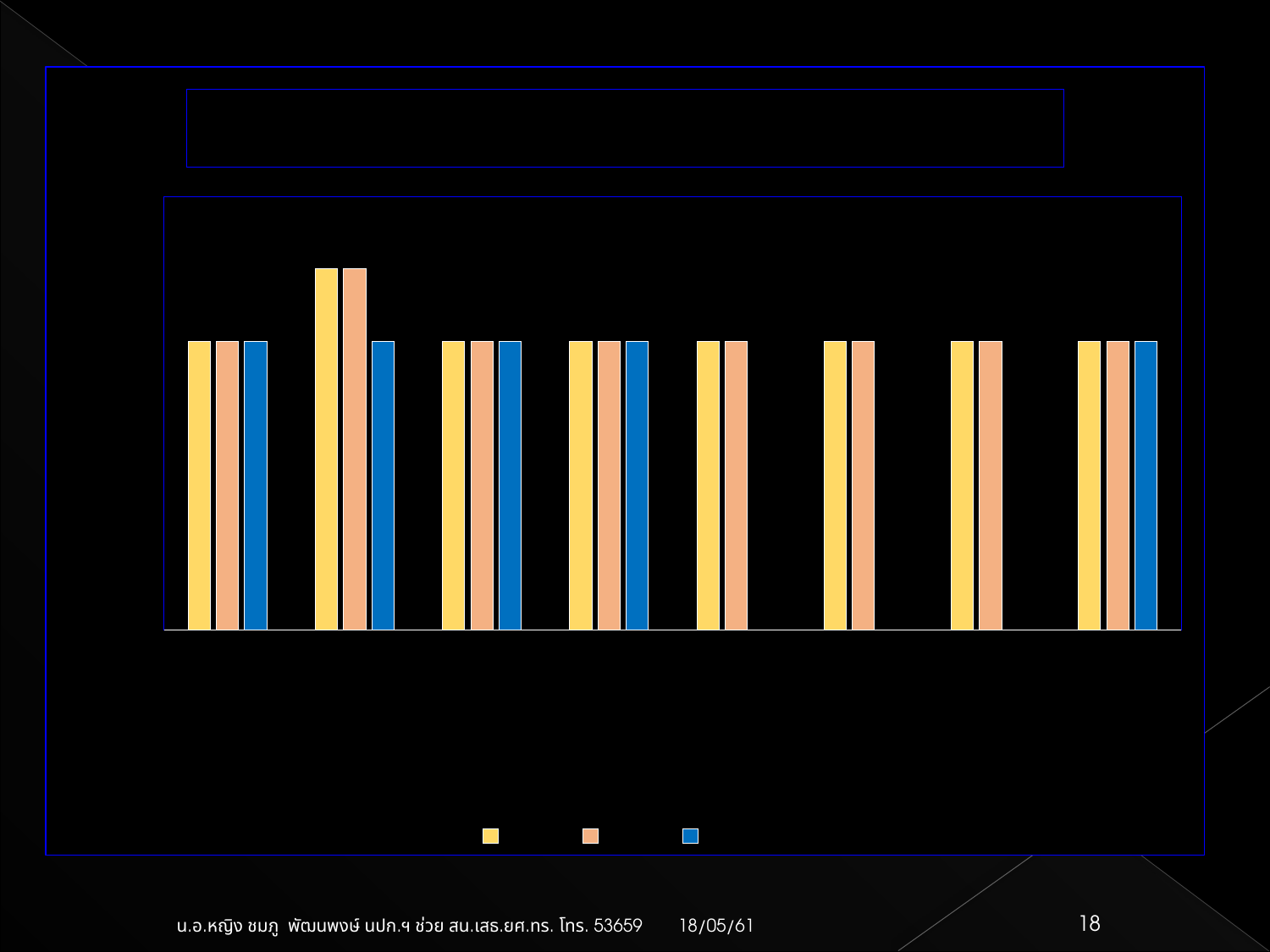

### Chart: 7.1 (ข้อ 2) ผลลัพธ์ด้านการนำยุทธศาสตร์ไปปฏิบัติ (ตัวชี้วัดที่ 4 ความพึงพอใจในแต่ละหลักสูตร)

| Category | งป.58 | งป.59 | งป.60 |
|---|---|---|---|
| -ทหารกองประจำการ ศฝท.ฯ | 4.0 | 4.0 | 4.0 |
| -นรจ.รร.ชุมพลฯ | 5.0 | 5.0 | 4.0 |
| -ข้าราชการ กห.ต่ำกว่าสัญญาบัตร  | 4.0 | 4.0 | 4.0 |
| -พจน.และ นพจ.รร.พจ.ฯ | 4.0 | 4.0 | 4.0 |
| -นทน.รร.ชต.ฯ | 4.0 | 4.0 | None |
| -นทน.รร.สธ.ทร.ฯ | 4.0 | 4.0 | None |
| -นักศึกษา วทร.ฯ | 4.0 | 4.0 | None |
| -ผู้อบรมภาษาต่างประเทศ | 4.0 | 4.0 | 4.0 |
18/05/61
18
น.อ.หญิง ชมภู  พัฒนพงษ์ นปก.ฯ ช่วย สน.เสธ.ยศ.ทร. โทร. 53659